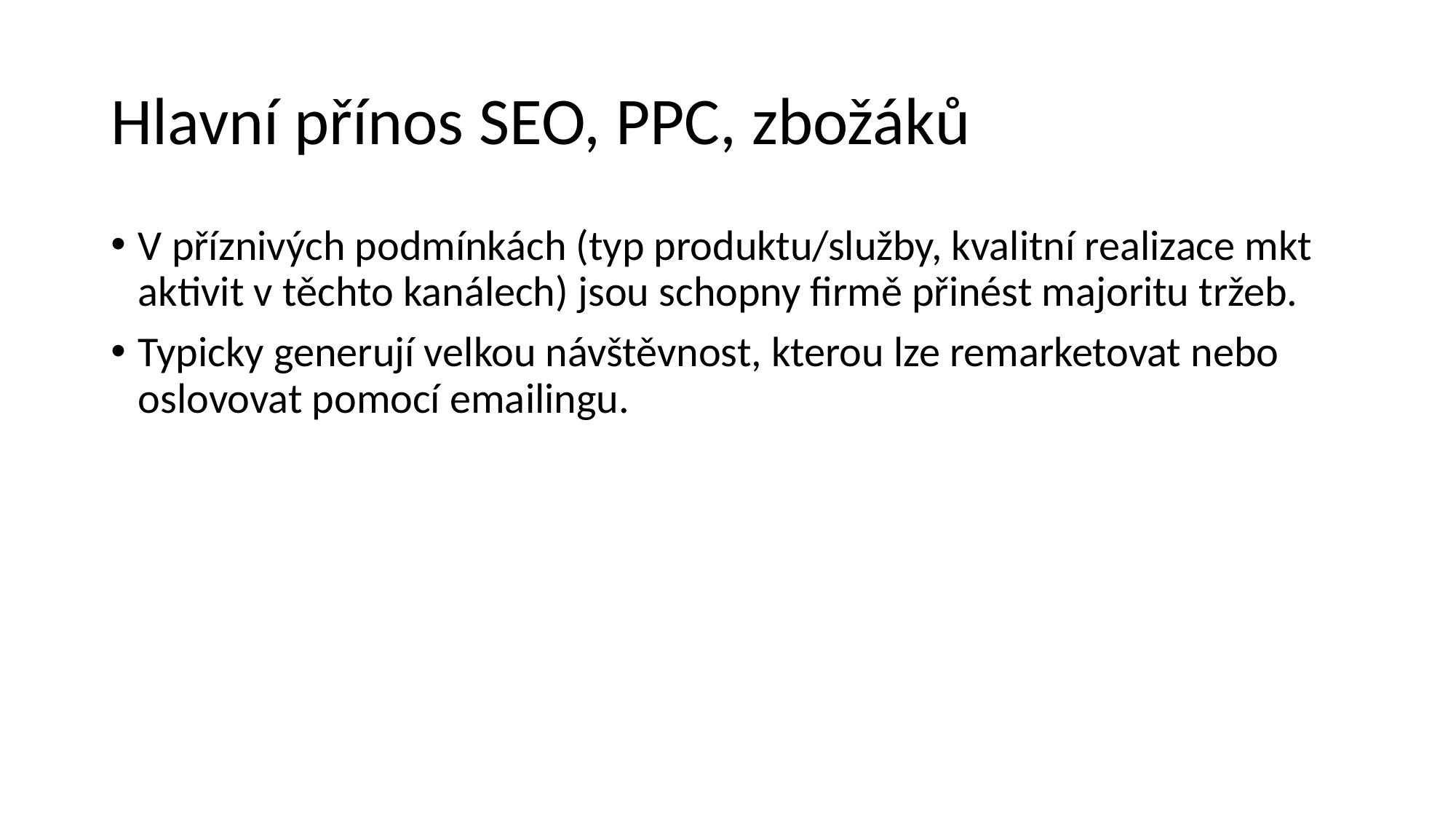

# Hlavní přínos SEO, PPC, zbožáků
V příznivých podmínkách (typ produktu/služby, kvalitní realizace mkt aktivit v těchto kanálech) jsou schopny firmě přinést majoritu tržeb.
Typicky generují velkou návštěvnost, kterou lze remarketovat nebo oslovovat pomocí emailingu.